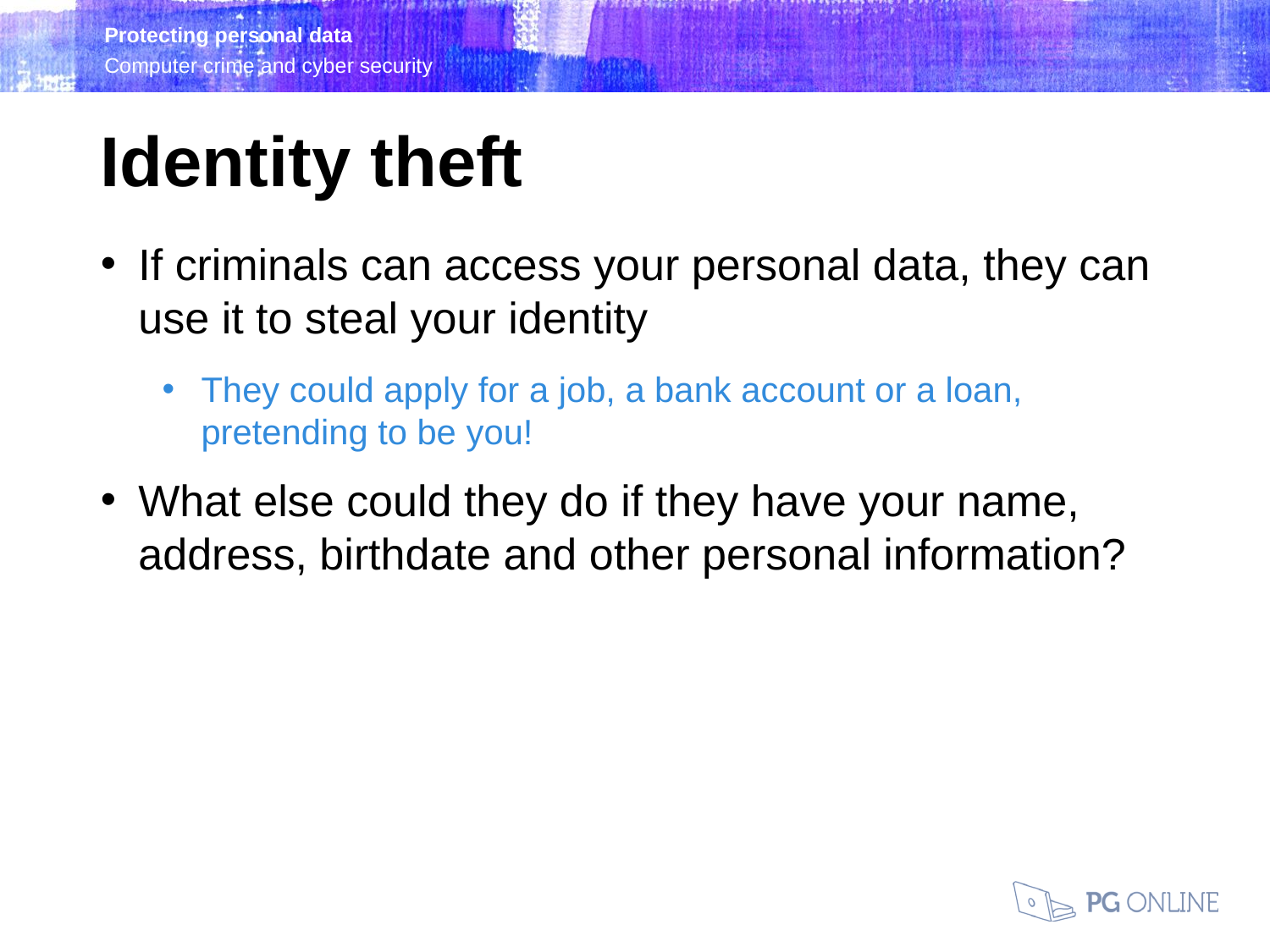

Identity theft
If criminals can access your personal data, they can use it to steal your identity
They could apply for a job, a bank account or a loan, pretending to be you!
What else could they do if they have your name, address, birthdate and other personal information?